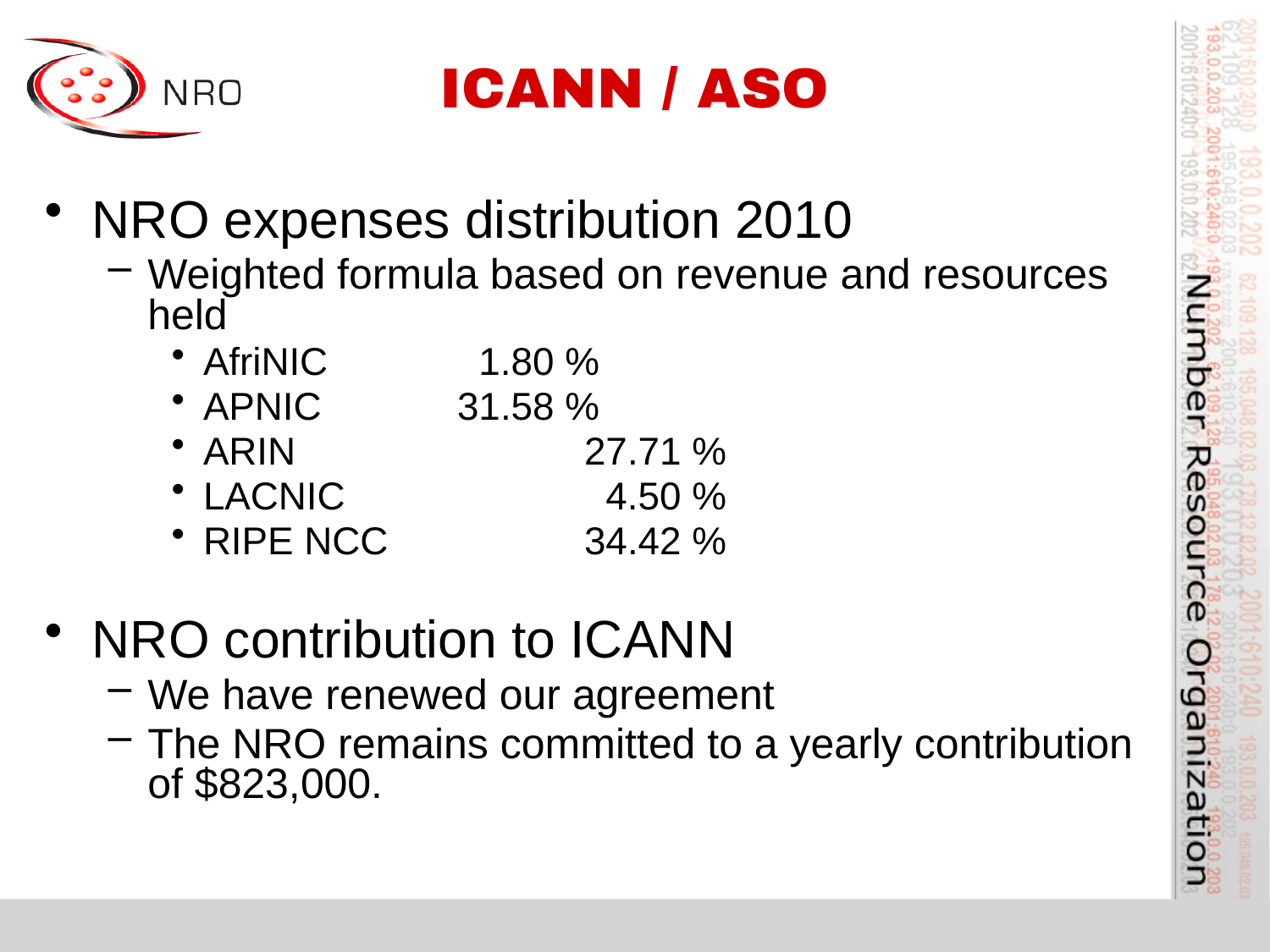

# ICANN / ASO
NRO expenses distribution 2010
Weighted formula based on revenue and resources held
AfriNIC		  1.80 %
APNIC		31.58 %
ARIN			27.71 %
LACNIC		  4.50 %
RIPE NCC		34.42 %

NRO contribution to ICANN
We have renewed our agreement
The NRO remains committed to a yearly contribution of $823,000.